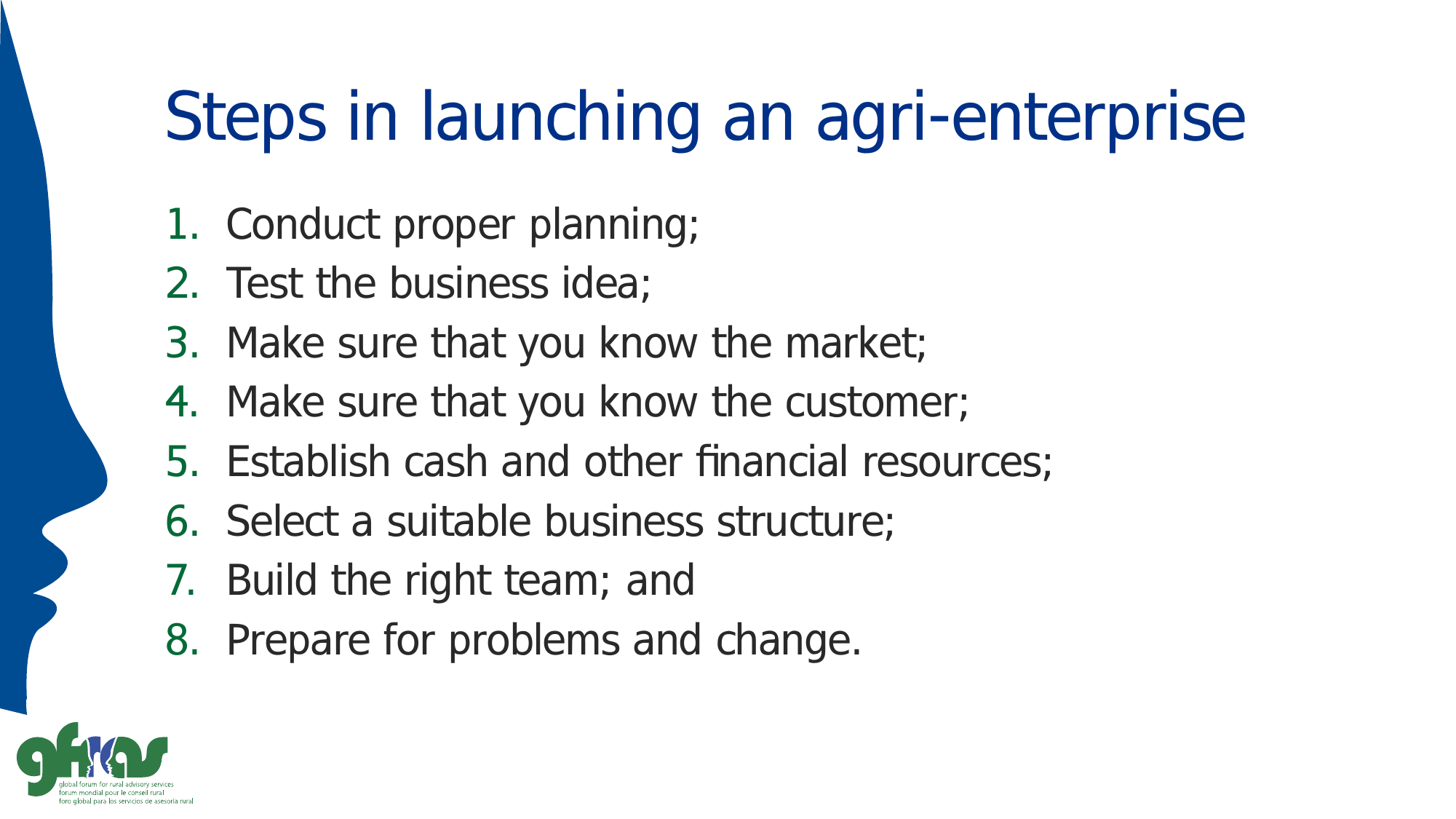

# Steps in launching an agri-enterprise
Conduct proper planning;
Test the business idea;
Make sure that you know the market;
Make sure that you know the customer;
Establish cash and other financial resources;
Select a suitable business structure;
Build the right team; and
Prepare for problems and change.